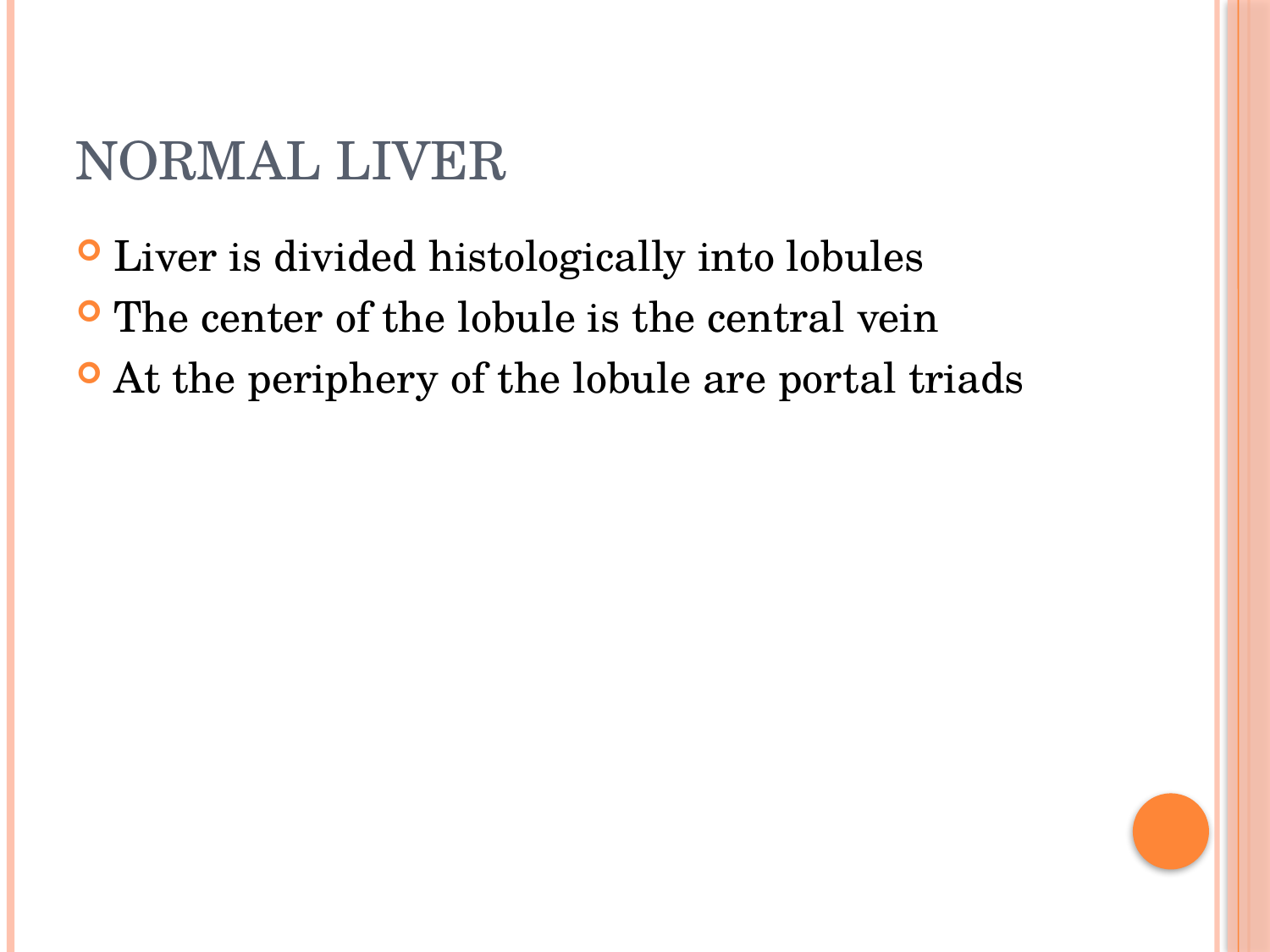

# Normal Liver
Liver is divided histologically into lobules
The center of the lobule is the central vein
At the periphery of the lobule are portal triads